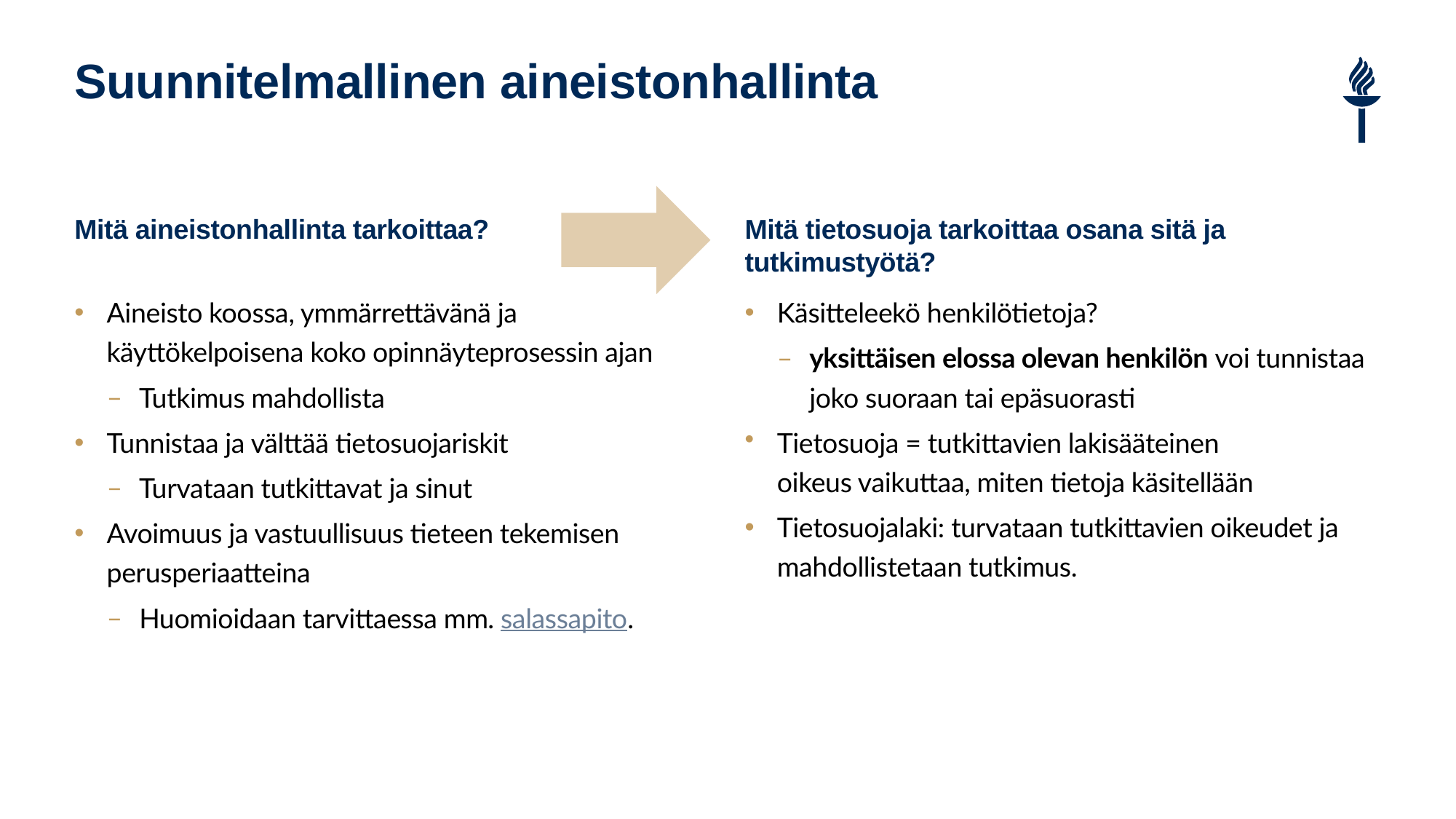

# Suunnitelmallinen aineistonhallinta

Mitä aineistonhallinta tarkoittaa?
Mitä tietosuoja tarkoittaa osana sitä ja tutkimustyötä?
Aineisto koossa, ymmärrettävänä ja käyttökelpoisena koko opinnäyteprosessin ajan
Tutkimus mahdollista
Tunnistaa ja välttää tietosuojariskit
Turvataan tutkittavat ja sinut
Avoimuus ja vastuullisuus tieteen tekemisen perusperiaatteina
Huomioidaan tarvittaessa mm. salassapito.

Käsitteleekö henkilötietoja?
yksittäisen elossa olevan henkilön voi tunnistaa joko suoraan tai epäsuorasti
Tietosuoja = tutkittavien lakisääteinen oikeus vaikuttaa, miten tietoja käsitellään
Tietosuojalaki: turvataan tutkittavien oikeudet ja mahdollistetaan tutkimus.